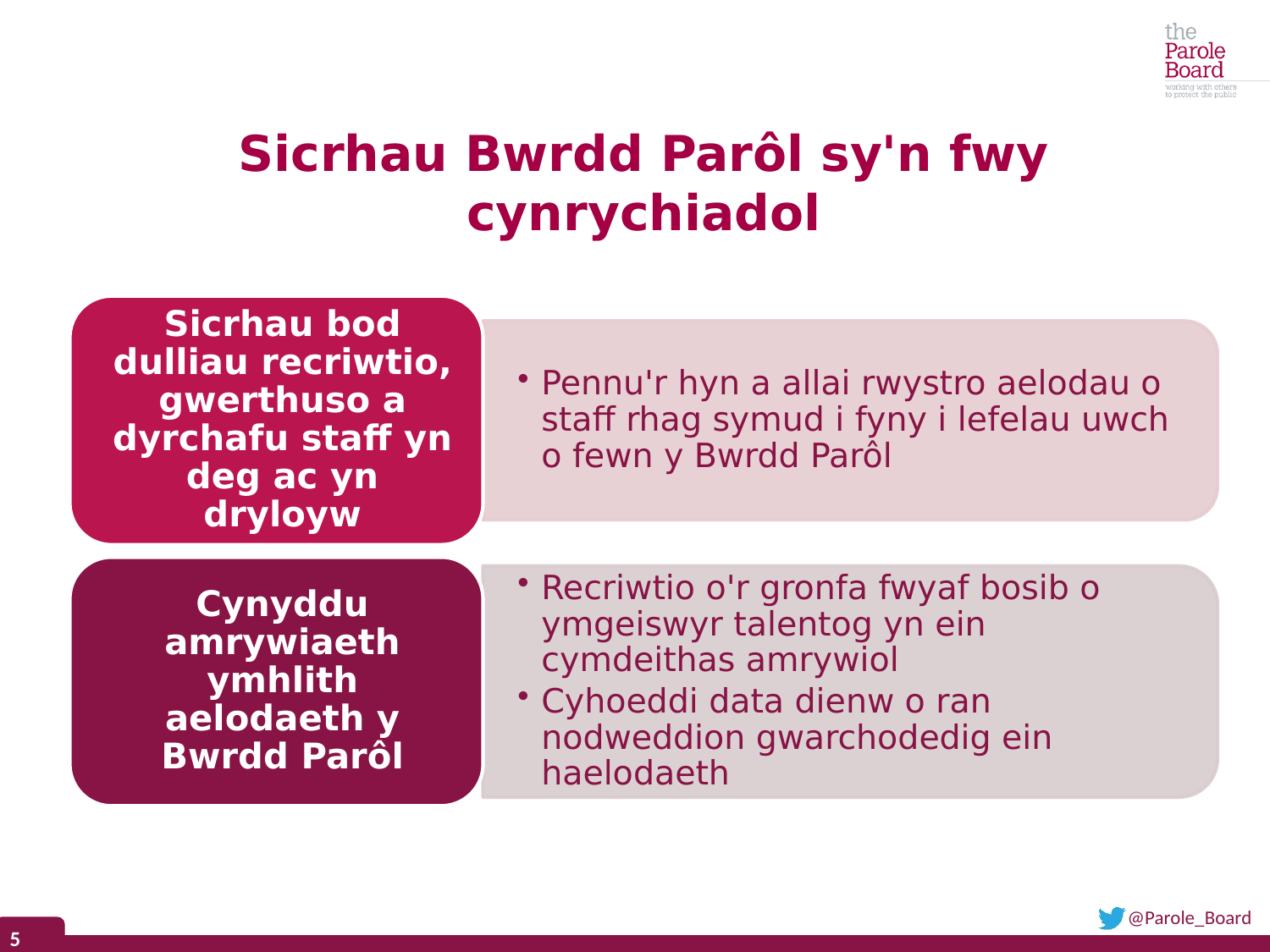

# Sicrhau Bwrdd Parôl sy'n fwy cynrychiadol
Pennu'r hyn a allai rwystro aelodau o staff rhag symud i fyny i lefelau uwch o fewn y Bwrdd Parôl
Sicrhau bod dulliau recriwtio, gwerthuso a dyrchafu staff yn deg ac yn dryloyw
Recriwtio o'r gronfa fwyaf bosib o ymgeiswyr talentog yn ein cymdeithas amrywiol
Cyhoeddi data dienw o ran nodweddion gwarchodedig ein haelodaeth
Cynyddu amrywiaeth ymhlith aelodaeth y Bwrdd Parôl